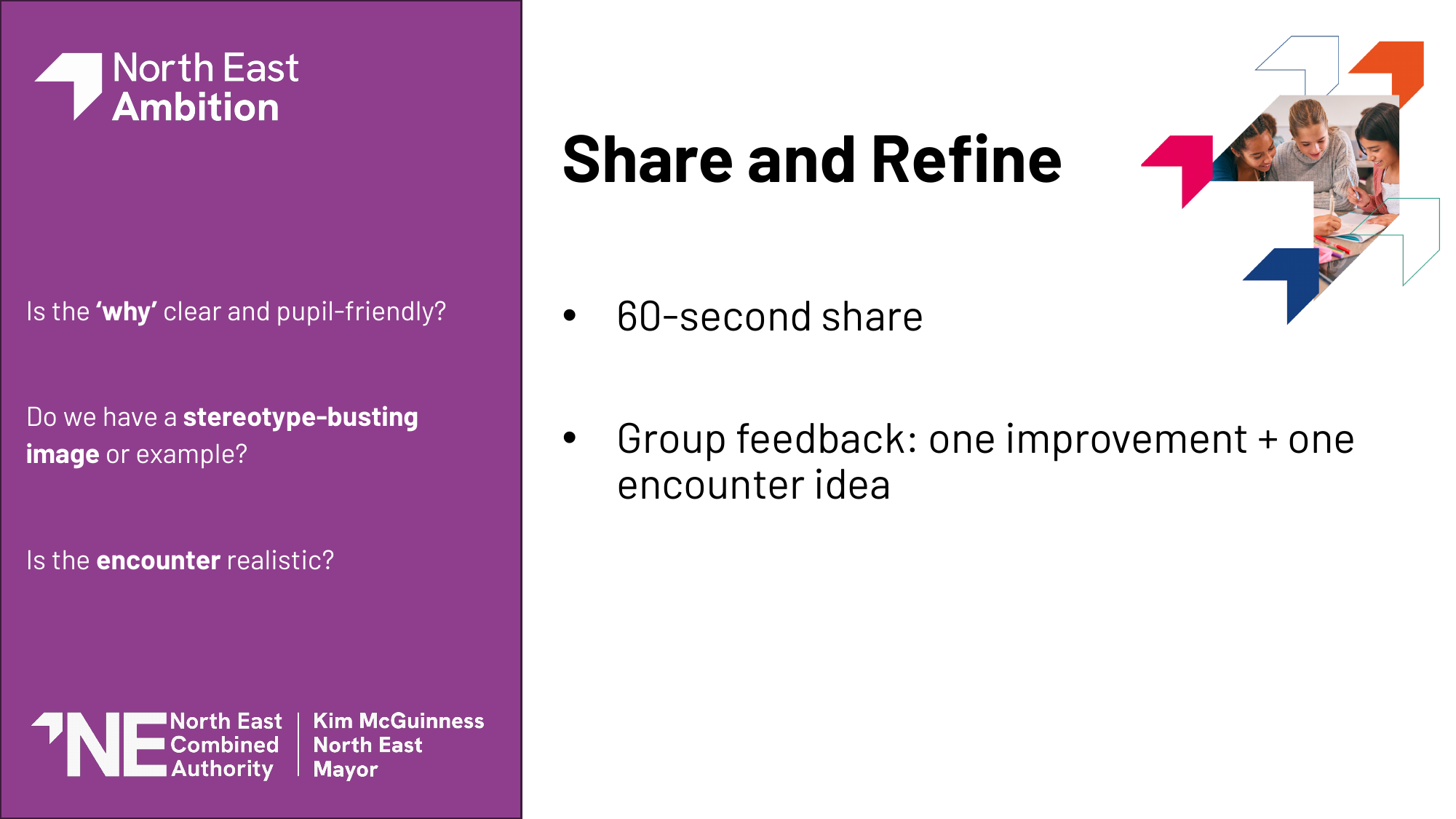

# Share and Refine

60-second share

Group feedback: one improvement + one encounter idea

Is the ‘why’ clear and pupil‑friendly?

Do we have a stereotype‑busting image or example?

Is the encounter realistic?